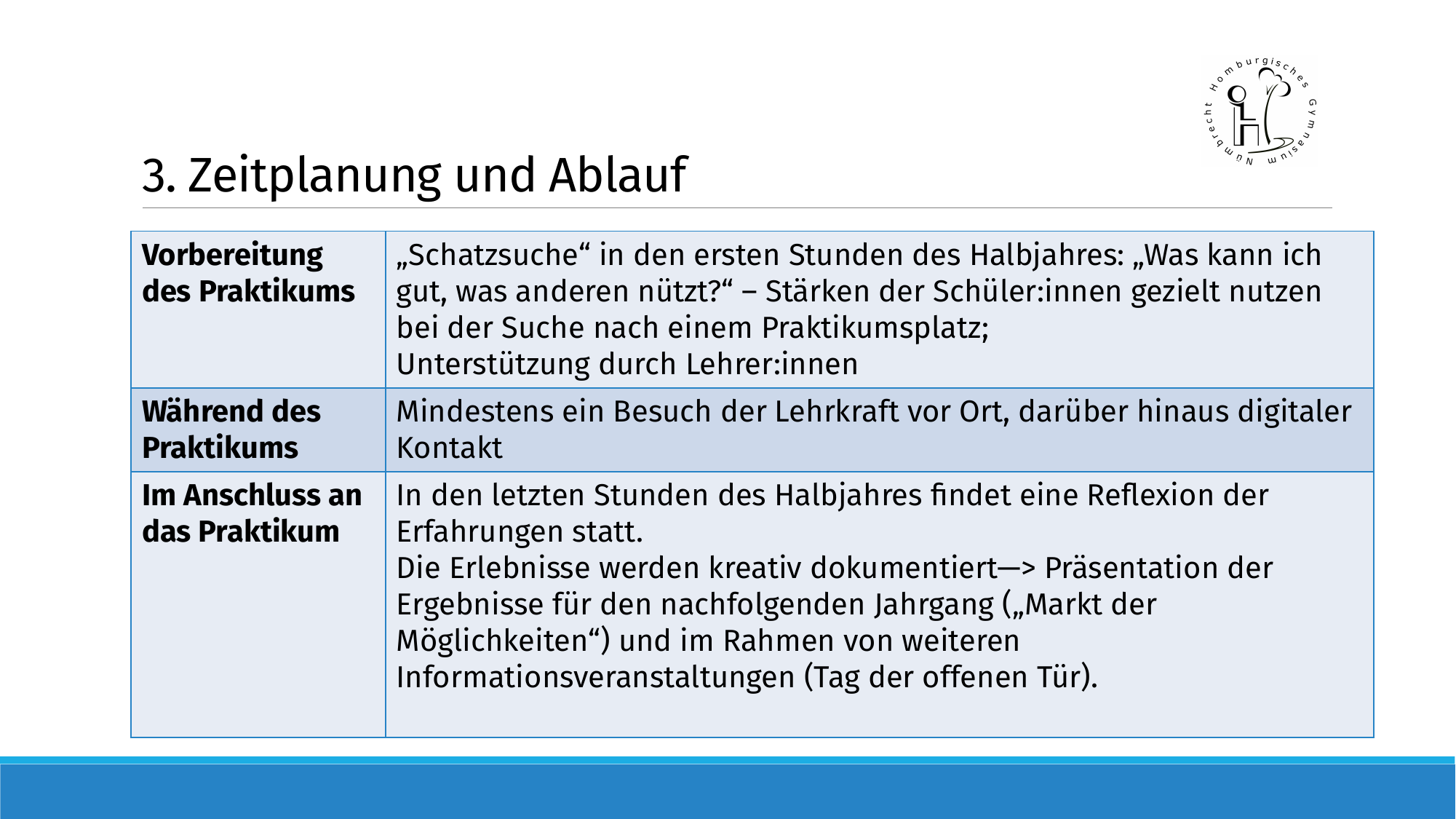

# 3. Zeitplanung und Ablauf
| Vorbereitung des Praktikums | „Schatzsuche“ in den ersten Stunden des Halbjahres: „Was kann ich gut, was anderen nützt?“ – Stärken der Schüler:innen gezielt nutzen bei der Suche nach einem Praktikumsplatz; Unterstützung durch Lehrer:innen |
| --- | --- |
| Während des Praktikums | Mindestens ein Besuch der Lehrkraft vor Ort, darüber hinaus digitaler Kontakt |
| Im Anschluss an das Praktikum | In den letzten Stunden des Halbjahres findet eine Reflexion der Erfahrungen statt. Die Erlebnisse werden kreativ dokumentiert—> Präsentation der Ergebnisse für den nachfolgenden Jahrgang („Markt der Möglichkeiten“) und im Rahmen von weiteren Informationsveranstaltungen (Tag der offenen Tür). |